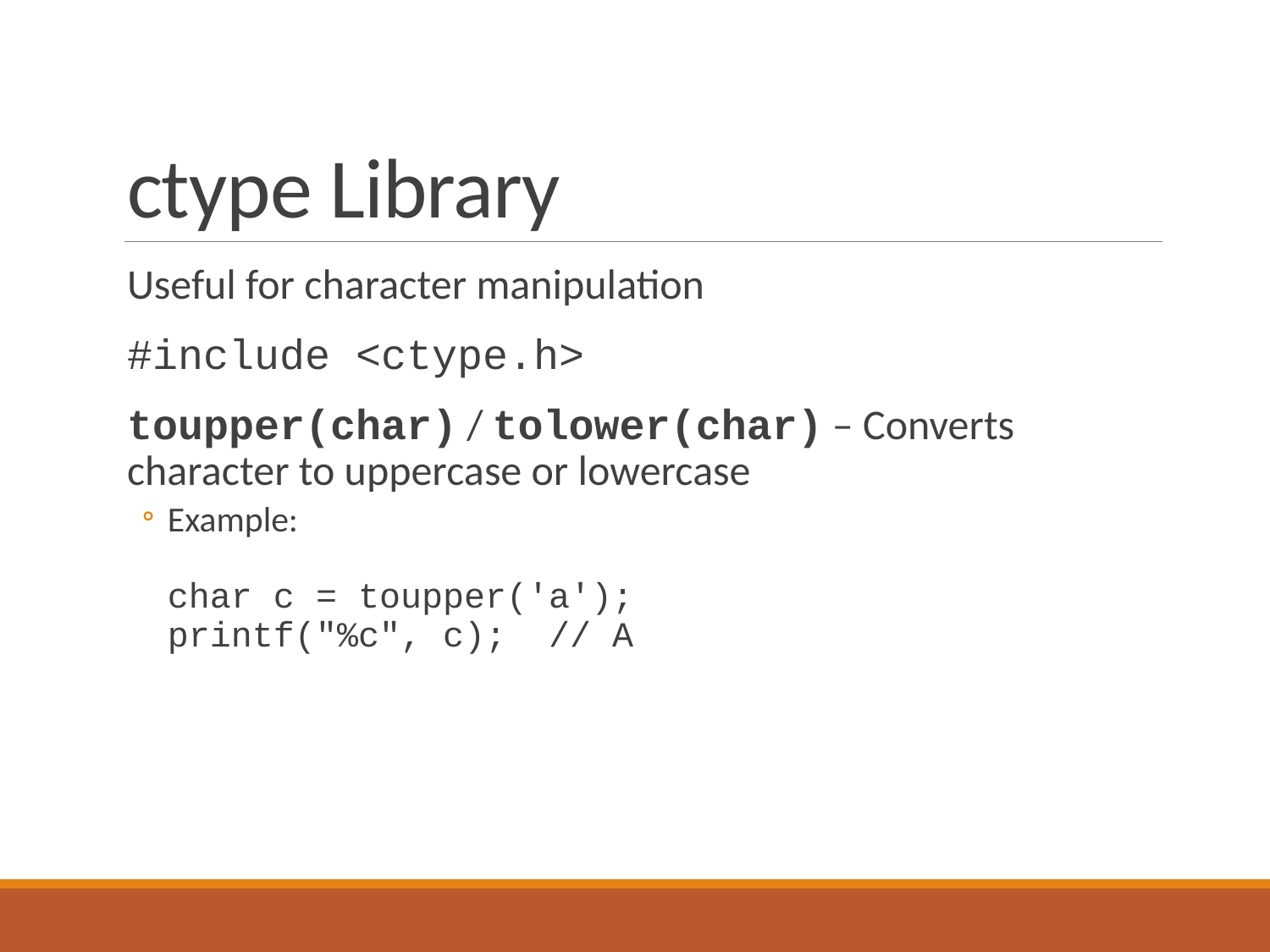

# ctype Library
Useful for character manipulation
#include <ctype.h>
toupper(char) / tolower(char) – Converts character to uppercase or lowercase
Example:
char c = toupper('a');
printf("%c", c);  // A